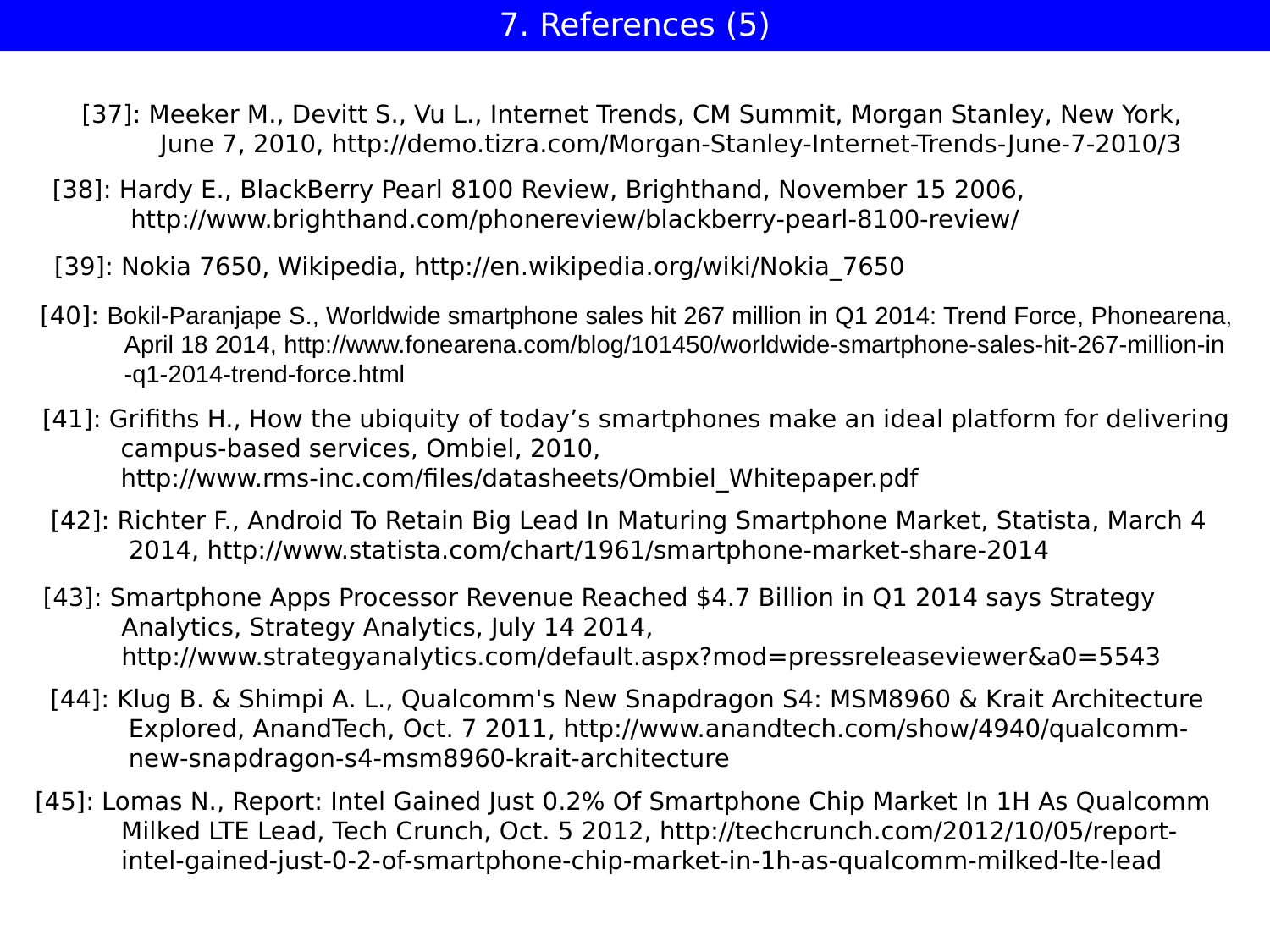

7. References (5)
[37]: Meeker M., Devitt S., Vu L., Internet Trends, CM Summit, Morgan Stanley, New York,
          June 7, 2010, http://demo.tizra.com/Morgan-Stanley-Internet-Trends-June-7-2010/3
[38]: Hardy E., BlackBerry Pearl 8100 Review, Brighthand, November 15 2006,
          http://www.brighthand.com/phonereview/blackberry-pearl-8100-review/
[39]: Nokia 7650, Wikipedia, http://en.wikipedia.org/wiki/Nokia_7650
[40]: Bokil-Paranjape S., Worldwide smartphone sales hit 267 million in Q1 2014: Trend Force, Phonearena,
            April 18 2014, http://www.fonearena.com/blog/101450/worldwide-smartphone-sales-hit-267-million-in
            -q1-2014-trend-force.html
[41]: Grifiths H., How the ubiquity of today’s smartphones make an ideal platform for delivering
          campus-based services, Ombiel, 2010,
          http://www.rms-inc.com/files/datasheets/Ombiel_Whitepaper.pdf
[42]: Richter F., Android To Retain Big Lead In Maturing Smartphone Market, Statista, March 4
          2014, http://www.statista.com/chart/1961/smartphone-market-share-2014
[43]: Smartphone Apps Processor Revenue Reached $4.7 Billion in Q1 2014 says Strategy
          Analytics, Strategy Analytics, July 14 2014,
          http://www.strategyanalytics.com/default.aspx?mod=pressreleaseviewer&a0=5543
[44]: Klug B. & Shimpi A. L., Qualcomm's New Snapdragon S4: MSM8960 & Krait Architecture
          Explored, AnandTech, Oct. 7 2011, http://www.anandtech.com/show/4940/qualcomm-
          new-snapdragon-s4-msm8960-krait-architecture
[45]: Lomas N., Report: Intel Gained Just 0.2% Of Smartphone Chip Market In 1H As Qualcomm
           Milked LTE Lead, Tech Crunch, Oct. 5 2012, http://techcrunch.com/2012/10/05/report-
           intel-gained-just-0-2-of-smartphone-chip-market-in-1h-as-qualcomm-milked-lte-lead